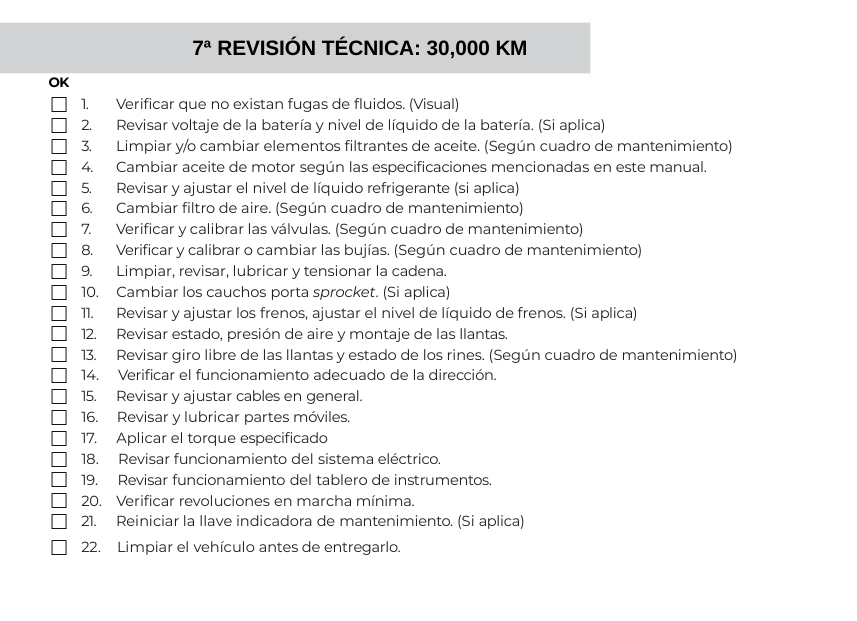

# 7ª REVISIÓN TÉCNICA: 30,000 KM
OK
1.	Verificar que no existan fugas de fluidos. (Visual)
2.	Revisar voltaje de la batería y nivel de líquido de la batería. (Si aplica)
3.	Limpiar y/o cambiar elementos filtrantes de aceite. (Según cuadro de mantenimiento)
4.	Cambiar aceite de motor según las especificaciones mencionadas en este manual.
5.	Revisar y ajustar el nivel de líquido refrigerante (si aplica)
6.	Cambiar filtro de aire. (Según cuadro de mantenimiento)
7.	Verificar y calibrar las válvulas. (Según cuadro de mantenimiento)
8.	Verificar y calibrar o cambiar las bujías. (Según cuadro de mantenimiento)
9.	Limpiar, revisar, lubricar y tensionar la cadena.
10.  Cambiar los cauchos porta sprocket. (Si aplica)
11.	Revisar y ajustar los frenos, ajustar el nivel de líquido de frenos. (Si aplica)
12.	Revisar estado, presión de aire y montaje de las llantas.
13.	Revisar giro libre de las llantas y estado de los rines. (Según cuadro de mantenimiento)
14.  Verificar el funcionamiento adecuado de la dirección.
15.	Revisar y ajustar cables en general.
16.  Revisar y lubricar partes móviles.
17.  Aplicar el torque especificado
18.  Revisar funcionamiento del sistema eléctrico.
19.  Revisar funcionamiento del tablero de instrumentos.
20.  Verificar revoluciones en marcha mínima.
21.	Reiniciar la llave indicadora de mantenimiento. (Si aplica)
22.  Limpiar el vehículo antes de entregarlo.